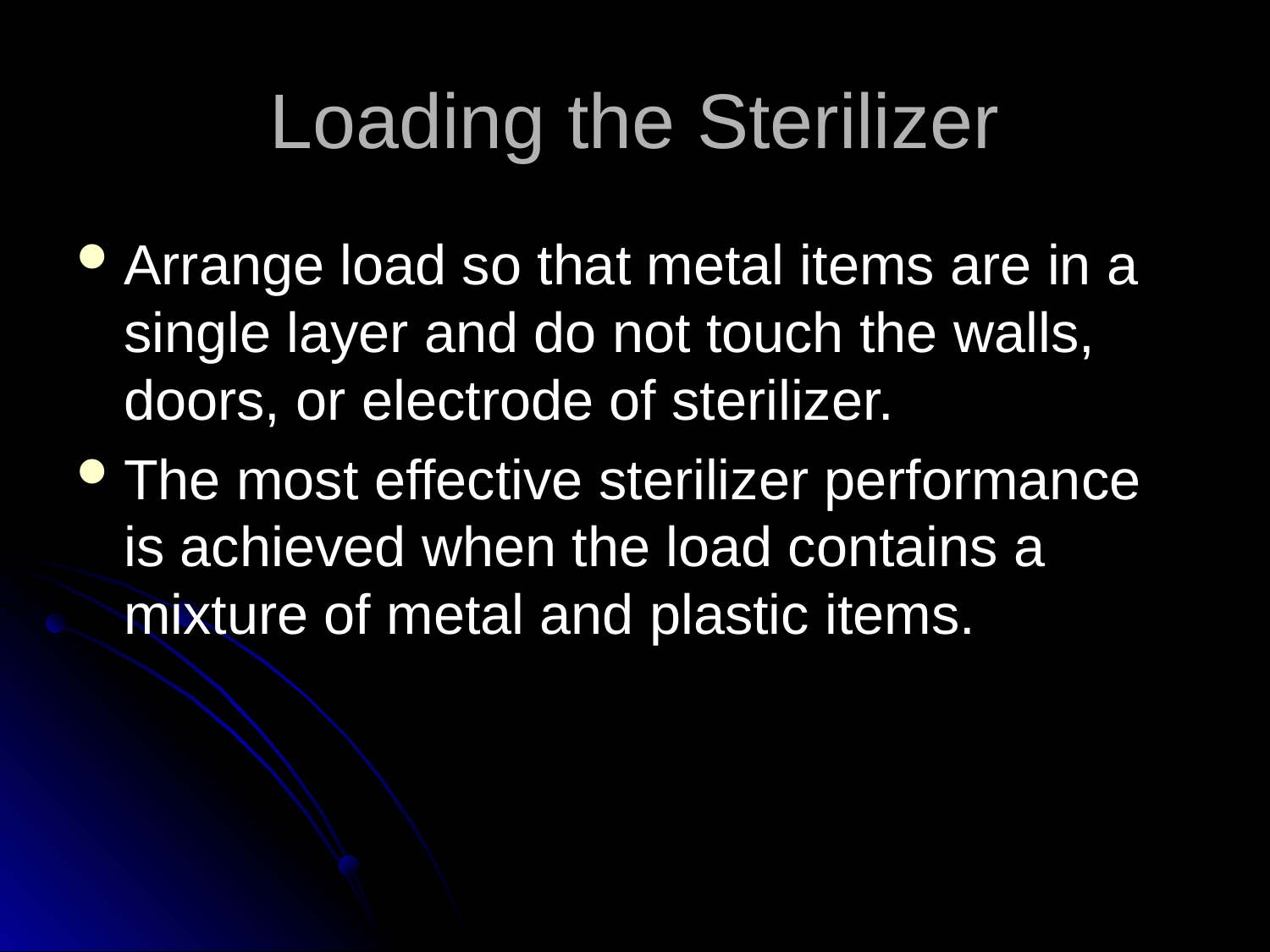

# Loading the Sterilizer
Arrange load so that metal items are in a single layer and do not touch the walls, doors, or electrode of sterilizer.
The most effective sterilizer performance is achieved when the load contains a mixture of metal and plastic items.